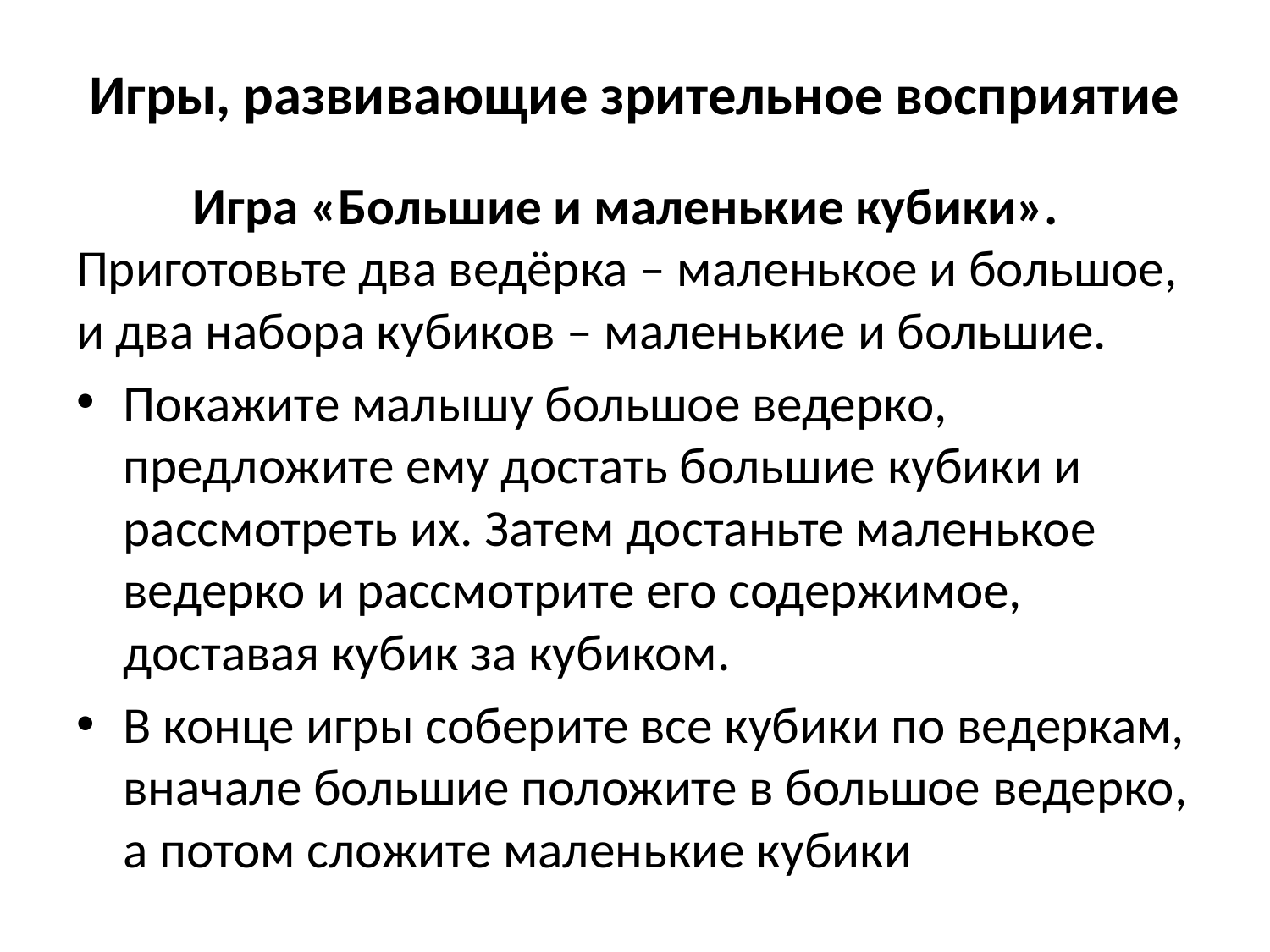

# Игры, развивающие зрительное восприятие
	Игра «Большие и маленькие кубики». Приготовьте два ведёрка – маленькое и большое, и два набора кубиков – маленькие и большие.
Покажите малышу большое ведерко, предложите ему достать большие кубики и рассмотреть их. Затем достаньте маленькое ведерко и рассмотрите его содержимое, доставая кубик за кубиком.
В конце игры соберите все кубики по ведеркам, вначале большие положите в большое ведерко, а потом сложите маленькие кубики